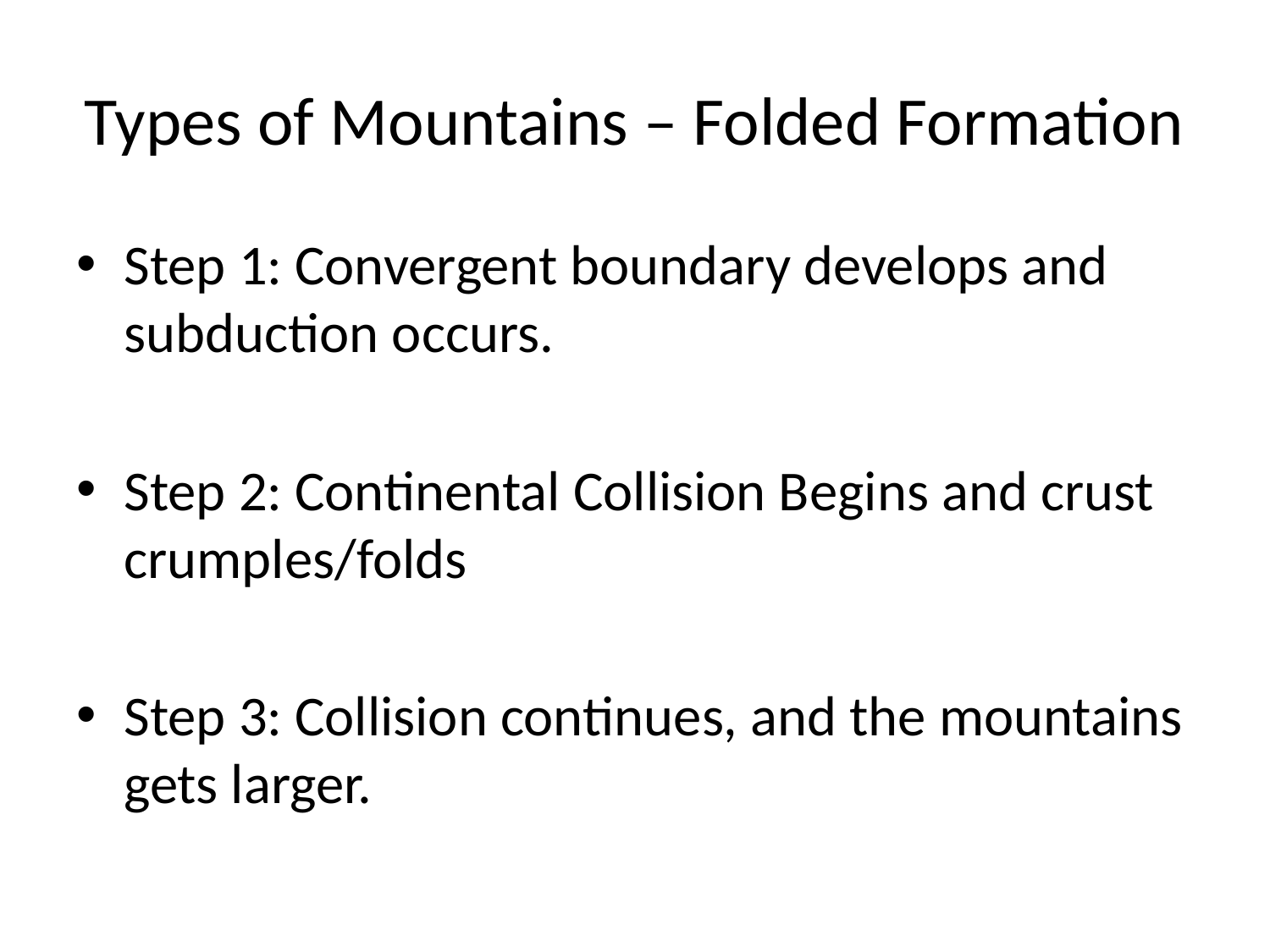

# Types of Mountains – Folded Formation
Step 1: Convergent boundary develops and subduction occurs.

Step 2: Continental Collision Begins and crust crumples/folds

Step 3: Collision continues, and the mountains gets larger.